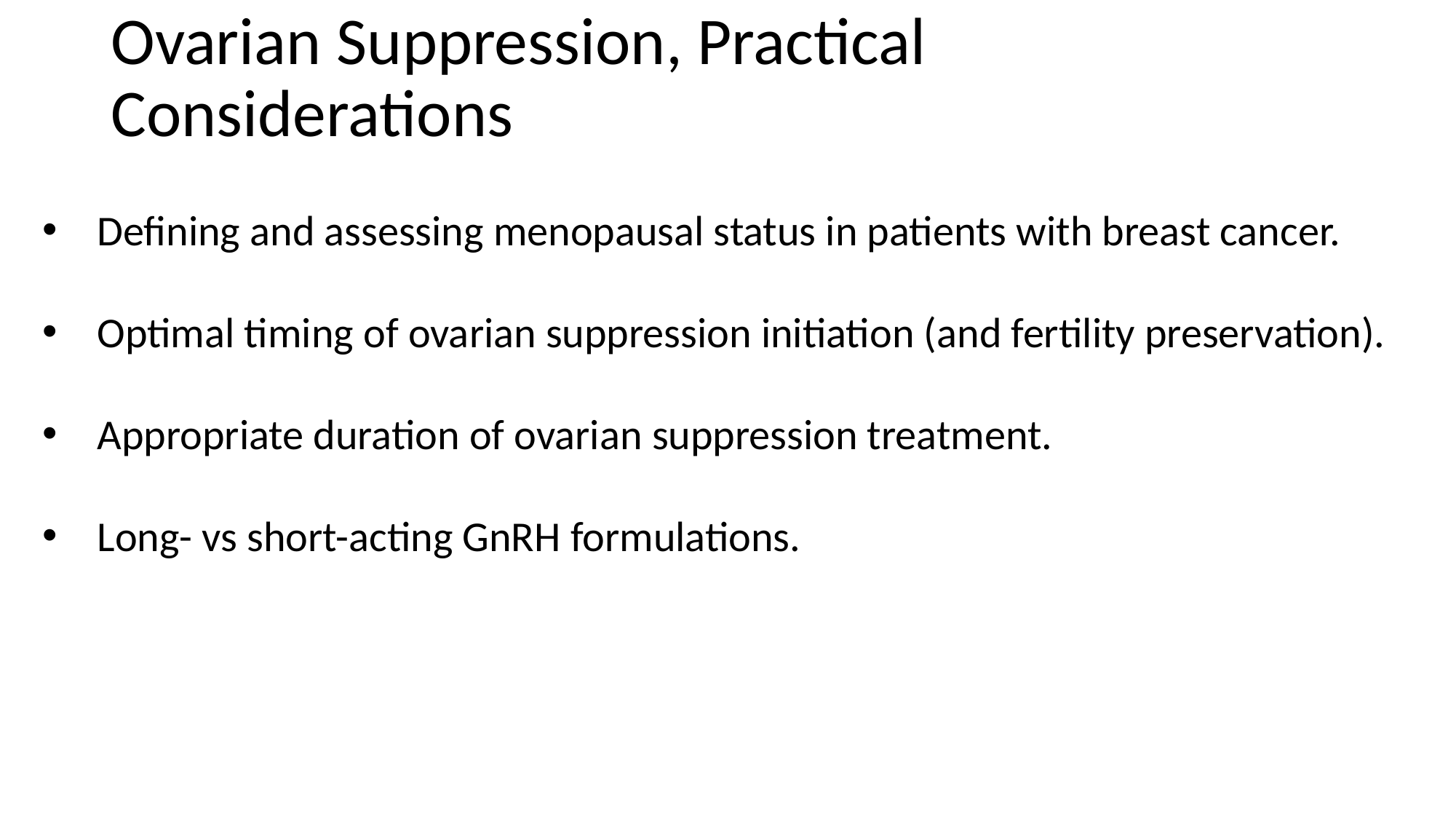

# Ovarian Suppression, Practical Considerations
Defining and assessing menopausal status in patients with breast cancer.

Optimal timing of ovarian suppression initiation (and fertility preservation).

Appropriate duration of ovarian suppression treatment.

Long- vs short-acting GnRH formulations.